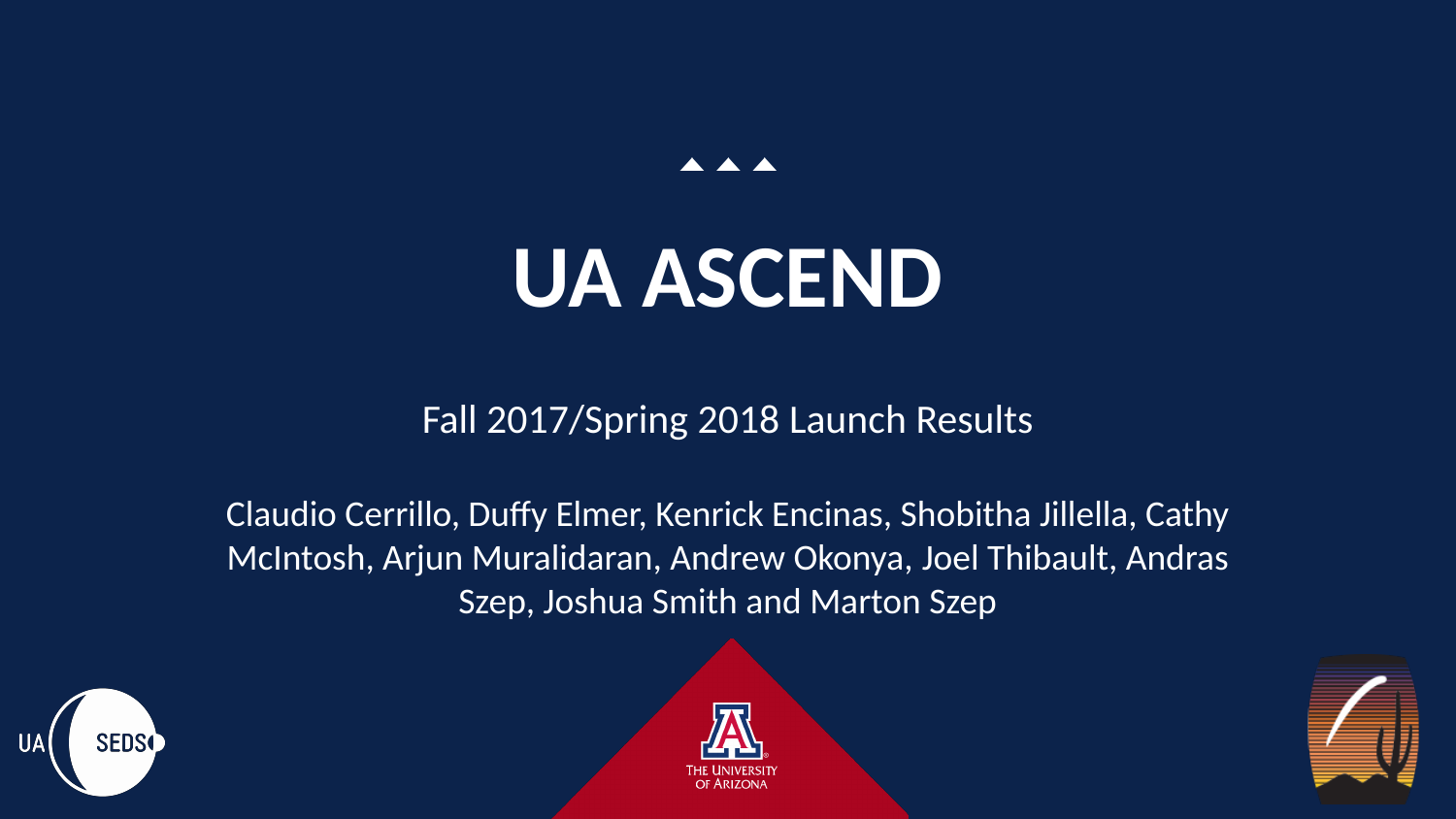

# UA ASCEND
Fall 2017/Spring 2018 Launch Results

Claudio Cerrillo, Duffy Elmer, Kenrick Encinas, Shobitha Jillella, Cathy McIntosh, Arjun Muralidaran, Andrew Okonya, Joel Thibault, Andras Szep, Joshua Smith and Marton Szep